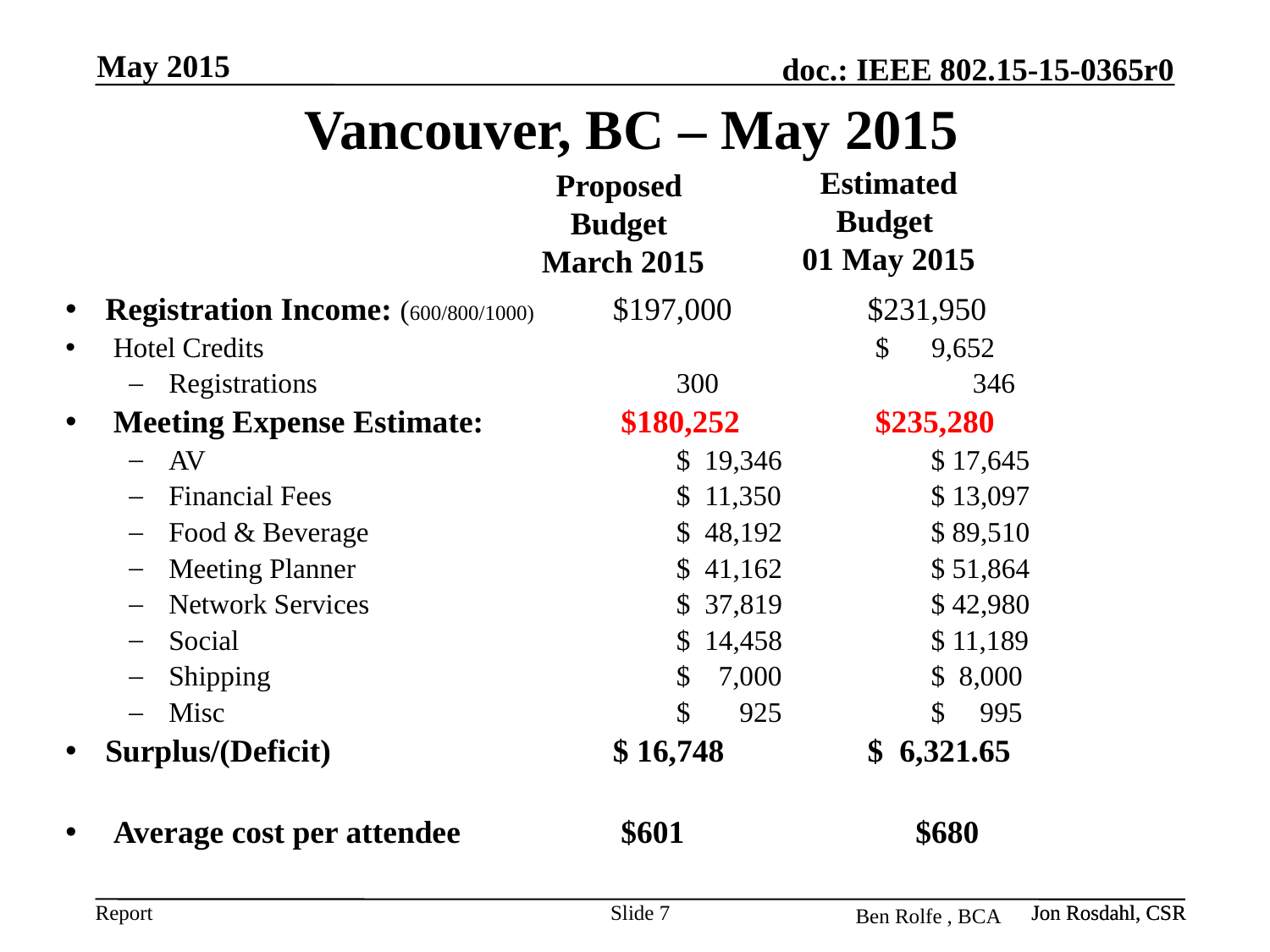

May 2015
# Vancouver, BC – May 2015
Estimated
Budget
01 May 2015
Proposed
Budget
March 2015
Registration Income: (600/800/1000) 	$197,000	$231,950
Hotel Credits		$      9,652
Registrations 	300	      346
Meeting Expense Estimate:      	$180,252	$235,280
AV	$  19,346	$ 17,645
Financial Fees	$  11,350	$ 13,097
Food & Beverage	$  48,192	$ 89,510
Meeting Planner	$  41,162 	$ 51,864
Network Services	$  37,819	$ 42,980
Social	$  14,458	$ 11,189
Shipping 	$    7,000	$  8,000
Misc	$       925	$     995
Surplus/(Deficit)	$ 16,748	$  6,321.65

Average cost per attendee  	$601	     $680
Slide 7
Jon Rosdahl, CSR
Jon Rosdahl, CSR
Ben Rolfe , BCA